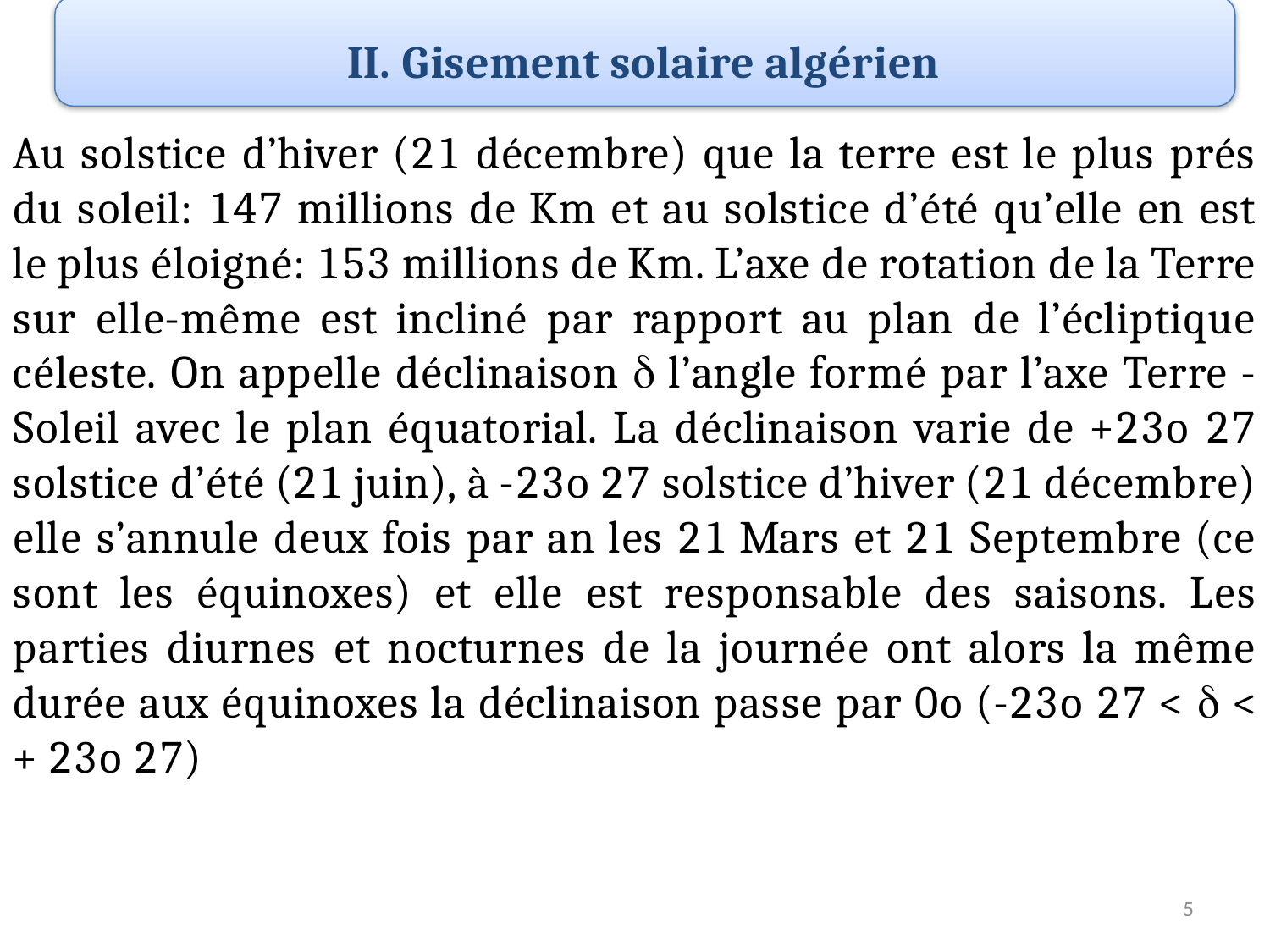

II. Gisement solaire algérien
Au solstice d’hiver (21 décembre) que la terre est le plus prés du soleil: 147 millions de Km et au solstice d’été qu’elle en est le plus éloigné: 153 millions de Km. L’axe de rotation de la Terre sur elle-même est incliné par rapport au plan de l’écliptique céleste. On appelle déclinaison δ l’angle formé par l’axe Terre -Soleil avec le plan équatorial. La déclinaison varie de +23o 27 solstice d’été (21 juin), à -23o 27 solstice d’hiver (21 décembre) elle s’annule deux fois par an les 21 Mars et 21 Septembre (ce sont les équinoxes) et elle est responsable des saisons. Les parties diurnes et nocturnes de la journée ont alors la même durée aux équinoxes la déclinaison passe par 0o (-23o 27 < δ < + 23o 27)
5